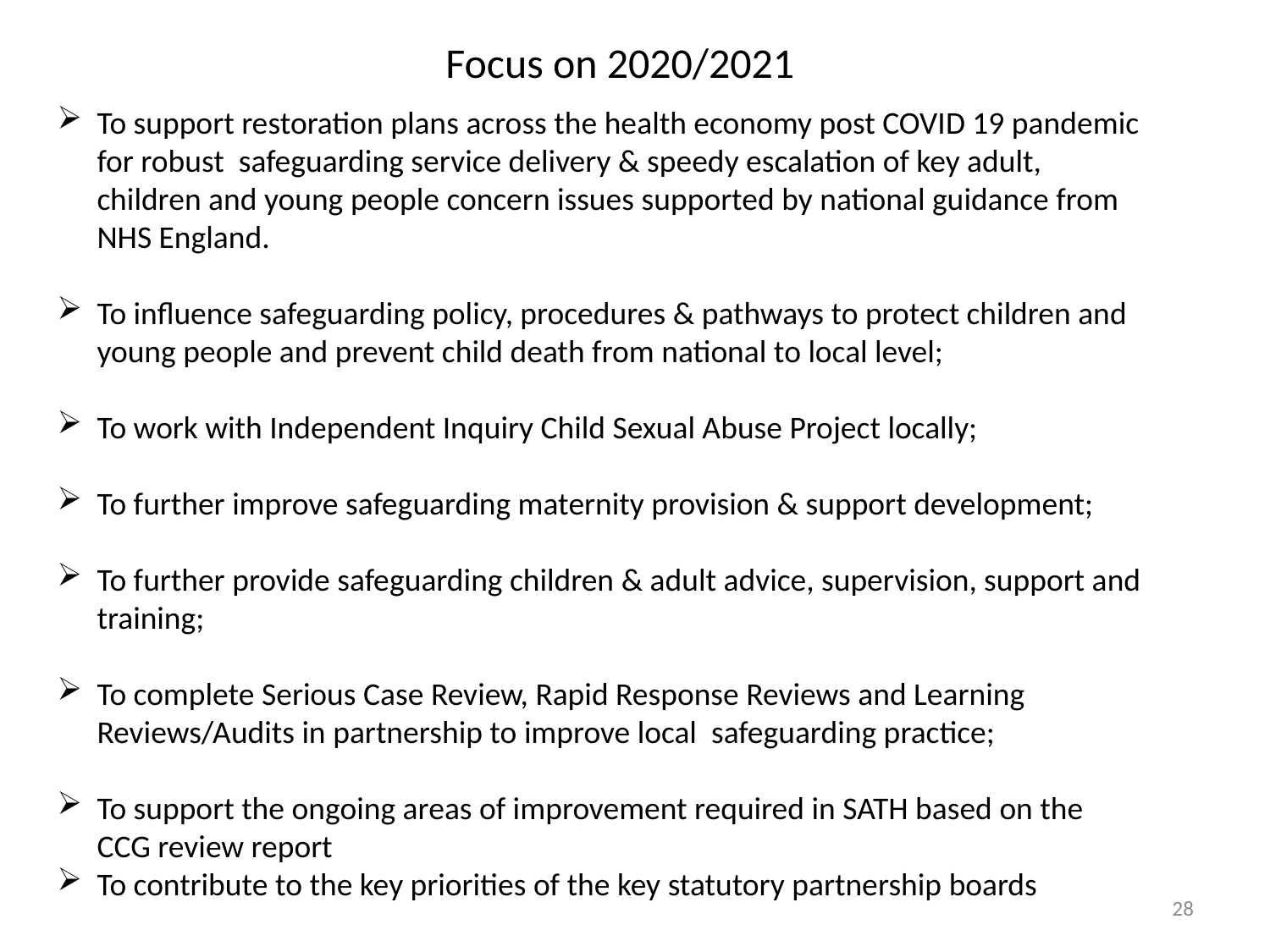

# Focus on 2020/2021
To support restoration plans across the health economy post COVID 19 pandemic for robust  safeguarding service delivery & speedy escalation of key adult, children and young people concern issues supported by national guidance from NHS England.

To influence safeguarding policy, procedures & pathways to protect children and young people and prevent child death from national to local level;

To work with Independent Inquiry Child Sexual Abuse Project locally;

To further improve safeguarding maternity provision & support development;

To further provide safeguarding children & adult advice, supervision, support and training;

To complete Serious Case Review, Rapid Response Reviews and Learning Reviews/Audits in partnership to improve local  safeguarding practice;

To support the ongoing areas of improvement required in SATH based on the CCG review report
To contribute to the key priorities of the key statutory partnership boards

28